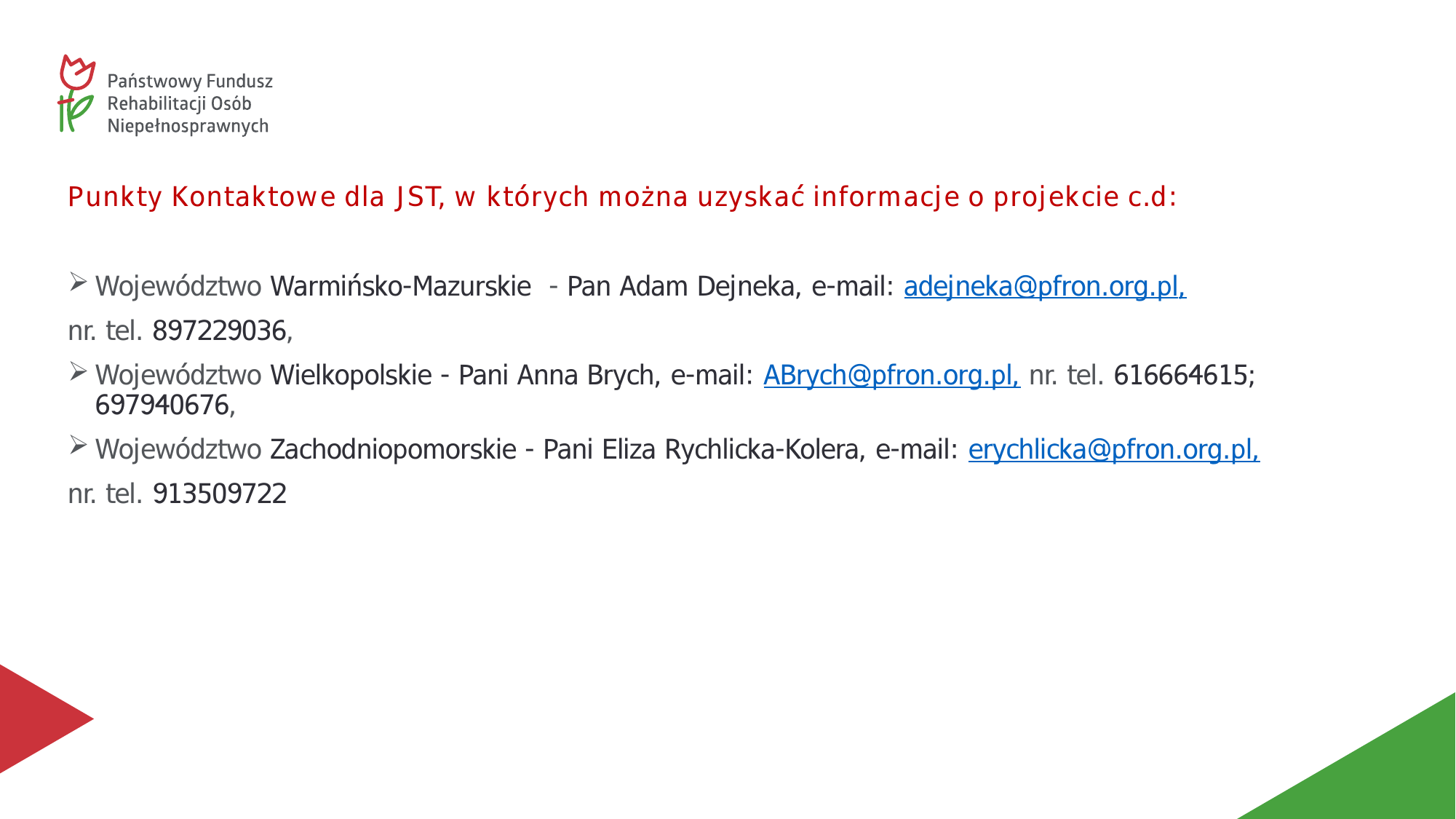

#
Punkty Kontaktowe dla JST, w których można uzyskać informacje o projekcie c.d:

Województwo Warmińsko-Mazurskie  - Pan Adam Dejneka, e-mail: adejneka@pfron.org.pl,
nr. tel. 897229036,
Województwo Wielkopolskie - Pani Anna Brych, e-mail: ABrych@pfron.org.pl, nr. tel. 616664615; 697940676,
Województwo Zachodniopomorskie - Pani Eliza Rychlicka-Kolera, e-mail: erychlicka@pfron.org.pl,
nr. tel. 913509722